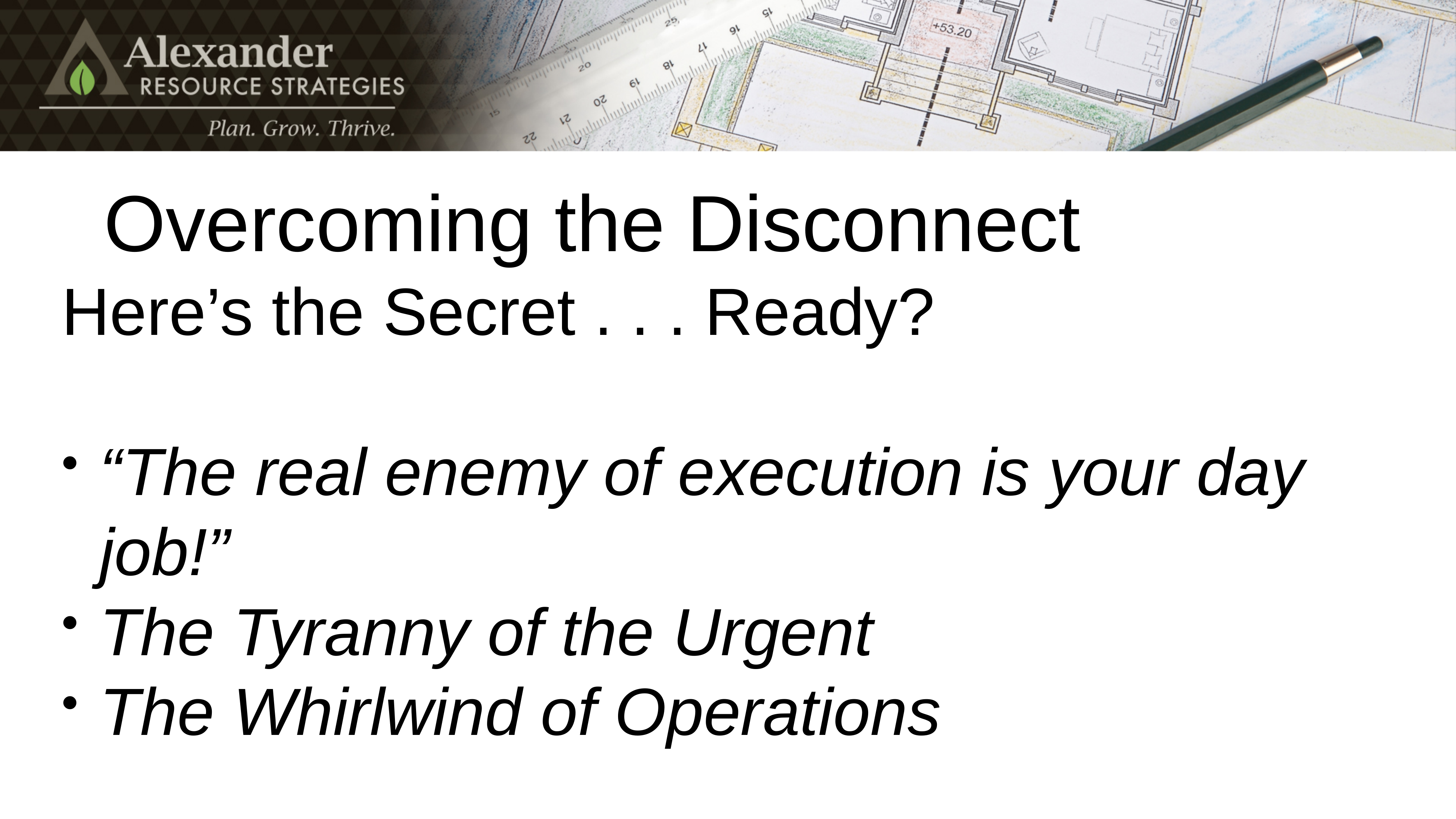

# Overcoming the Disconnect
Here’s the Secret . . . Ready?
“The real enemy of execution is your day job!”
The Tyranny of the Urgent
The Whirlwind of Operations